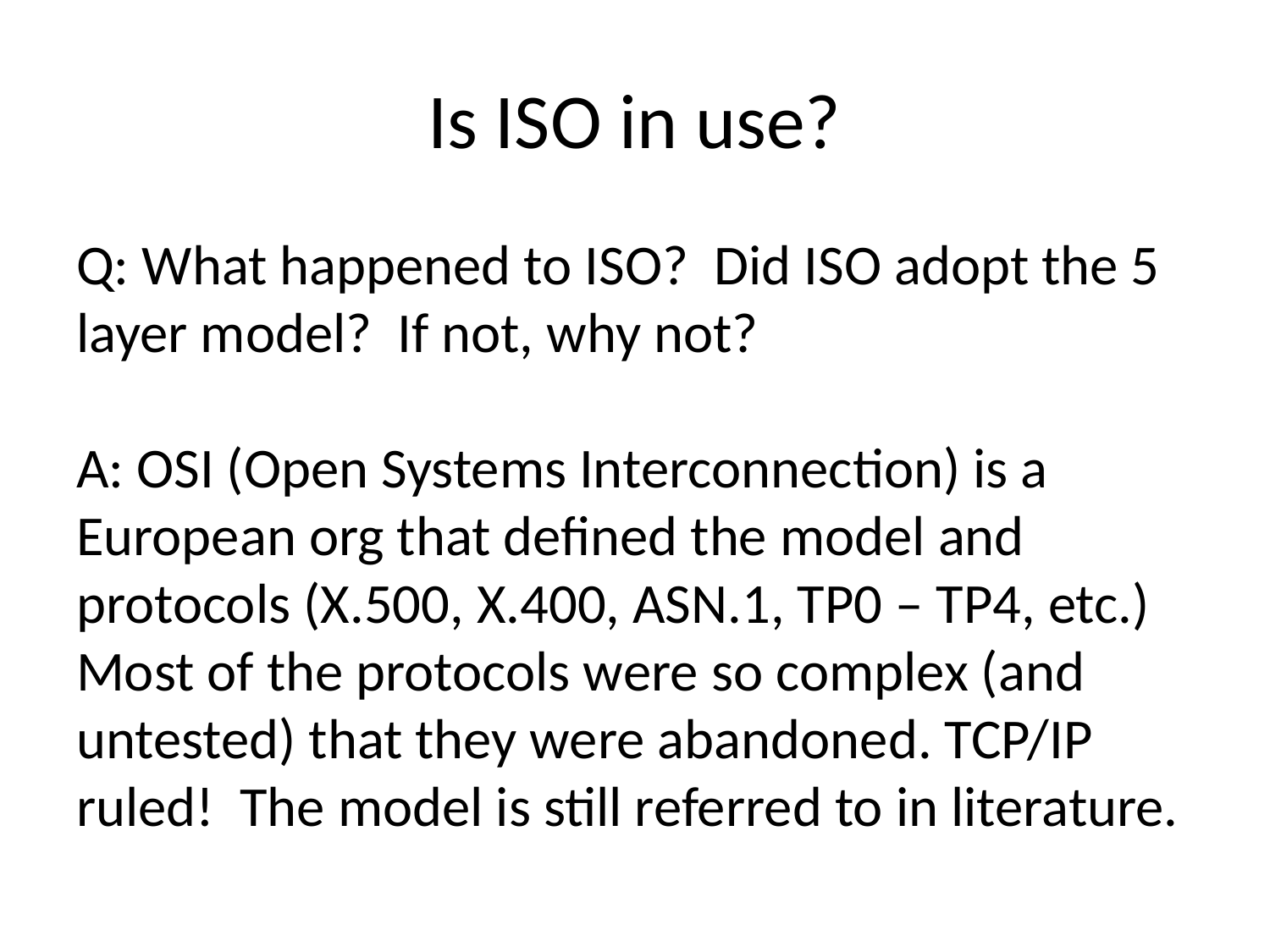

# Is ISO in use?
Q: What happened to ISO?  Did ISO adopt the 5 layer model?  If not, why not?

A: OSI (Open Systems Interconnection) is a European org that defined the model and protocols (X.500, X.400, ASN.1, TP0 – TP4, etc.) Most of the protocols were so complex (and untested) that they were abandoned. TCP/IP ruled!  The model is still referred to in literature.